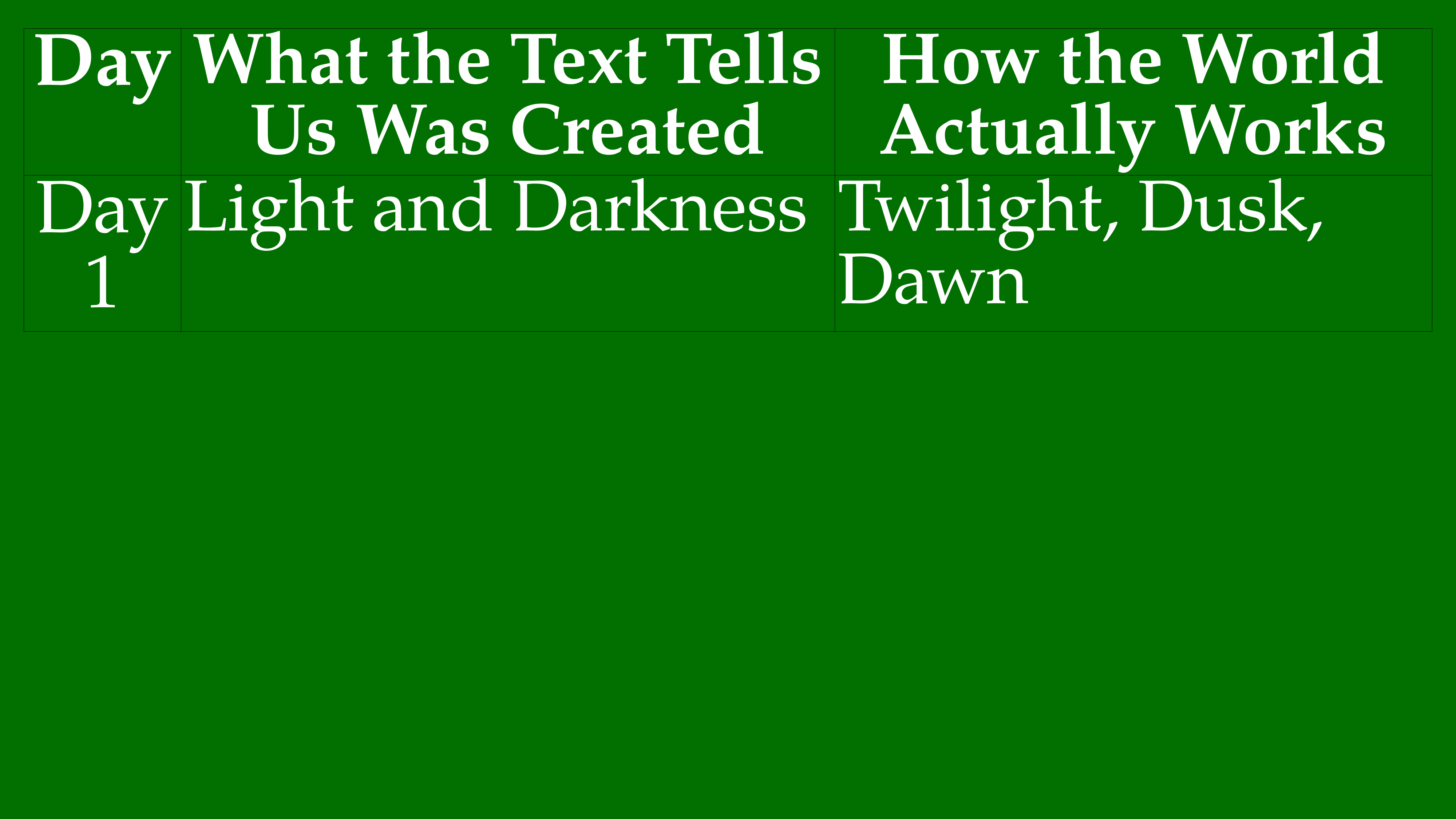

| Day | What the Text Tells Us Was Created | How the World Actually Works |
| --- | --- | --- |
| Day 1 | Light and Darkness | Twilight, Dusk, Dawn |